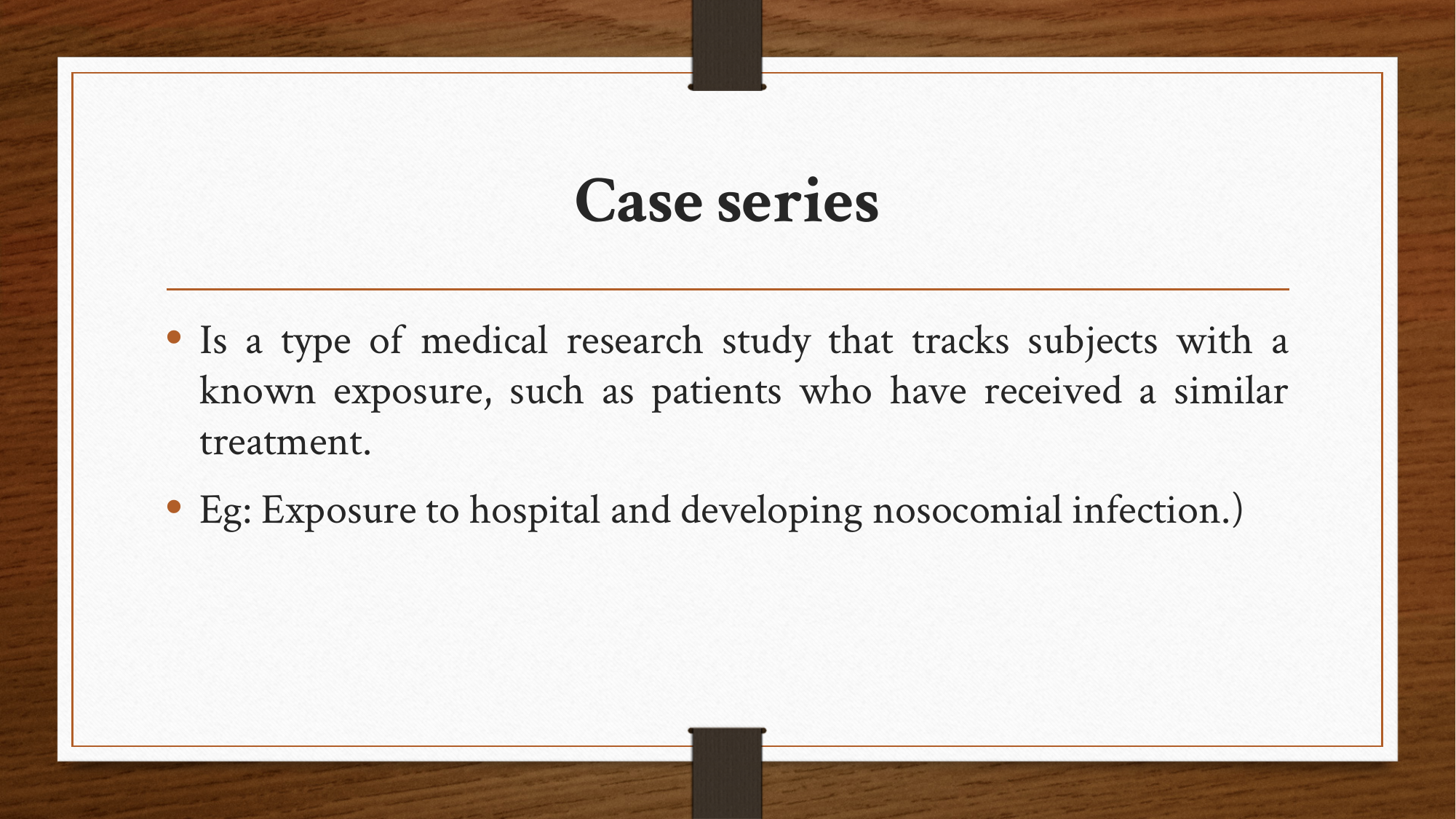

# Case series
Is a type of medical research study that tracks subjects with a known exposure, such as patients who have received a similar treatment.
Eg: Exposure to hospital and developing nosocomial infection.)